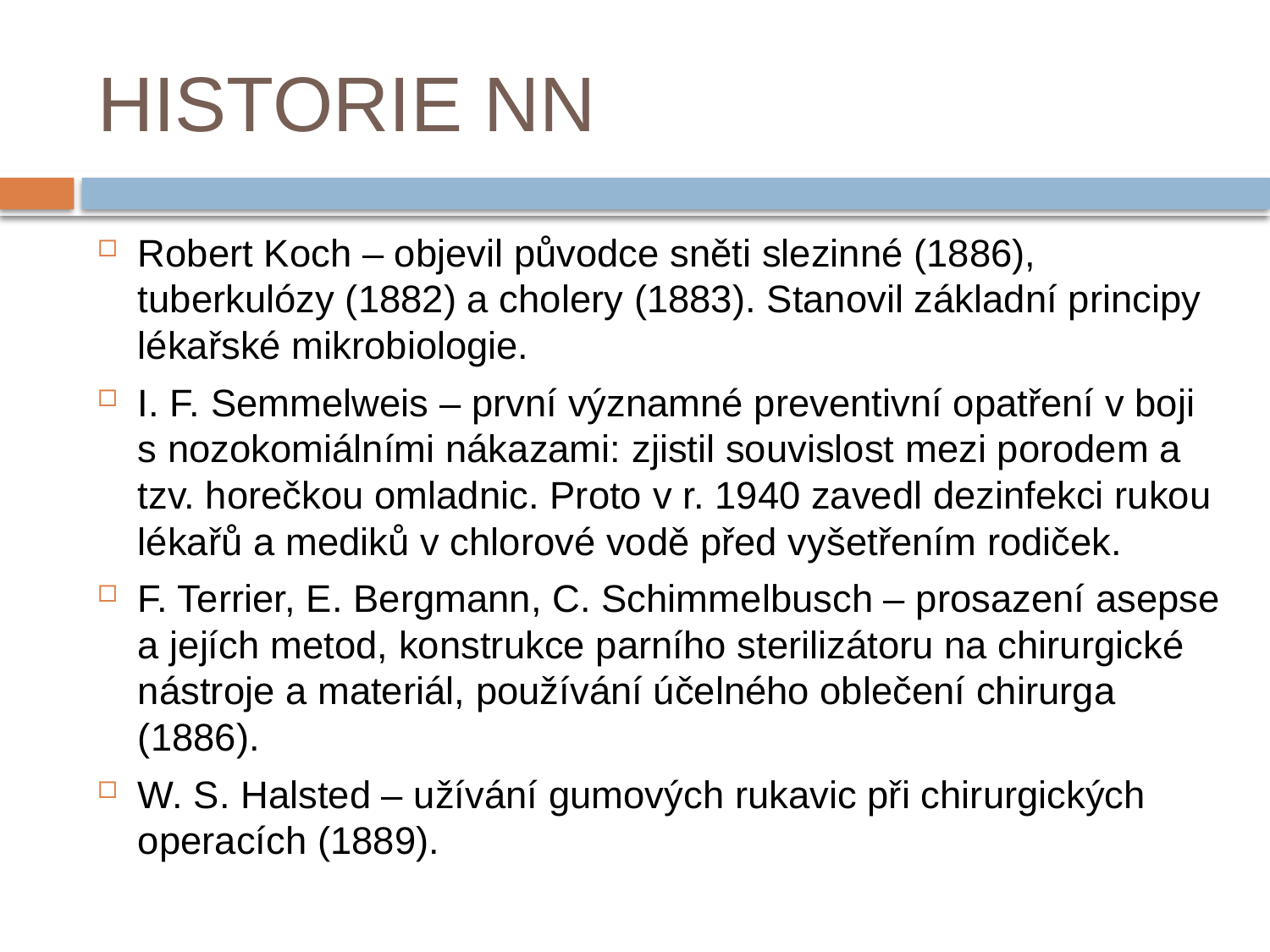

# HISTORIE NN
Robert Koch – objevil původce sněti slezinné (1886), tuberkulózy (1882) a cholery (1883). Stanovil základní principy lékařské mikrobiologie.
I. F. Semmelweis – první významné preventivní opatření v boji s nozokomiálními nákazami: zjistil souvislost mezi porodem a tzv. horečkou omladnic. Proto v r. 1940 zavedl dezinfekci rukou lékařů a mediků v chlorové vodě před vyšetřením rodiček.
F. Terrier, E. Bergmann, C. Schimmelbusch – prosazení asepse a jejích metod, konstrukce parního sterilizátoru na chirurgické nástroje a materiál, používání účelného oblečení chirurga (1886).
W. S. Halsted – užívání gumových rukavic při chirurgických operacích (1889).